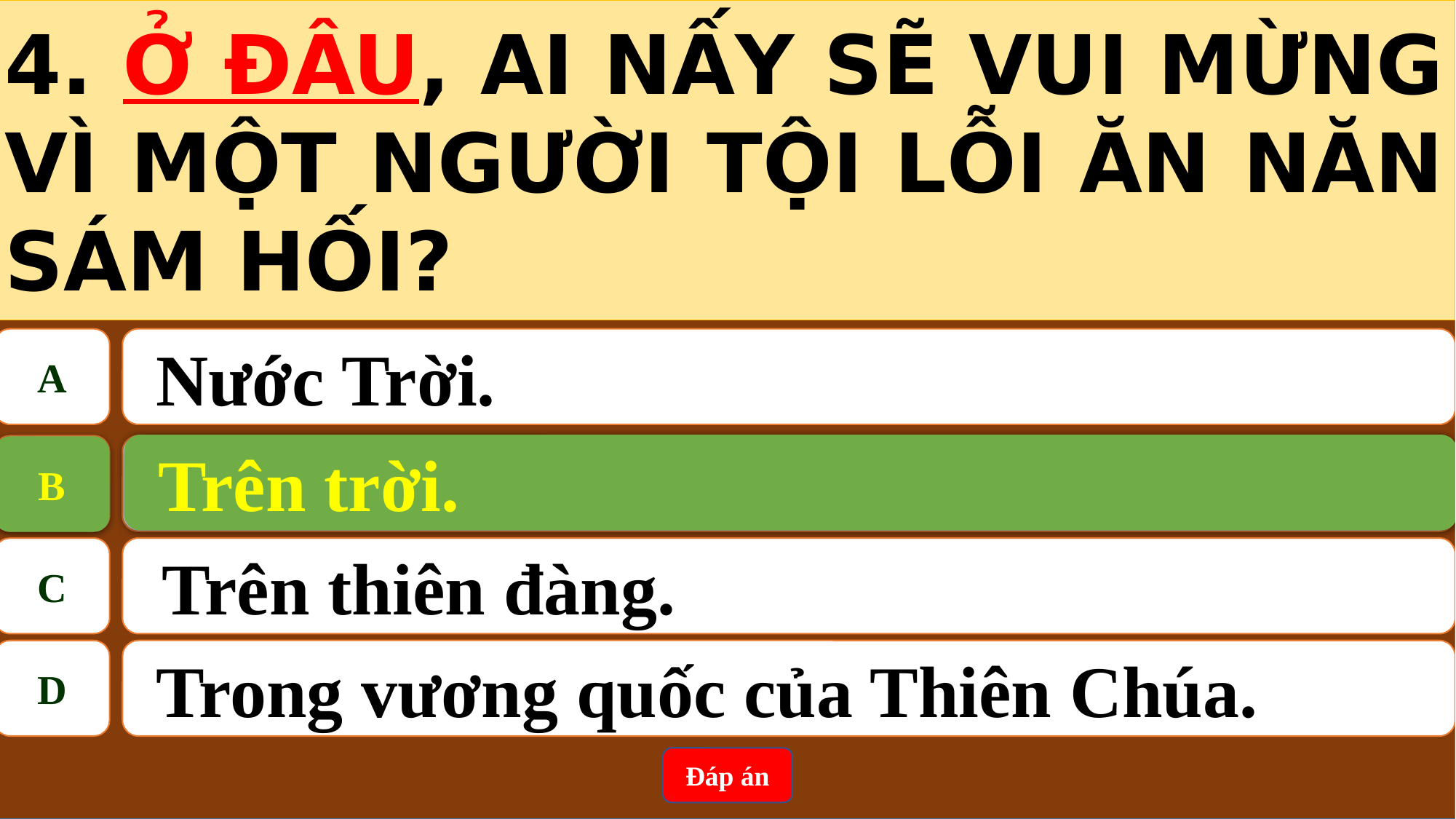

4. Ở ĐÂU, AI NẤY SẼ VUI MỪNG VÌ MỘT NGƯỜI TỘI LỖI ĂN NĂN SÁM HỐI?
A
 Nước Trời.
 Trên trời.
B
B
Trên trời.
C
Trên thiên đàng.
D
 Trong vương quốc của Thiên Chúa.
Đáp án